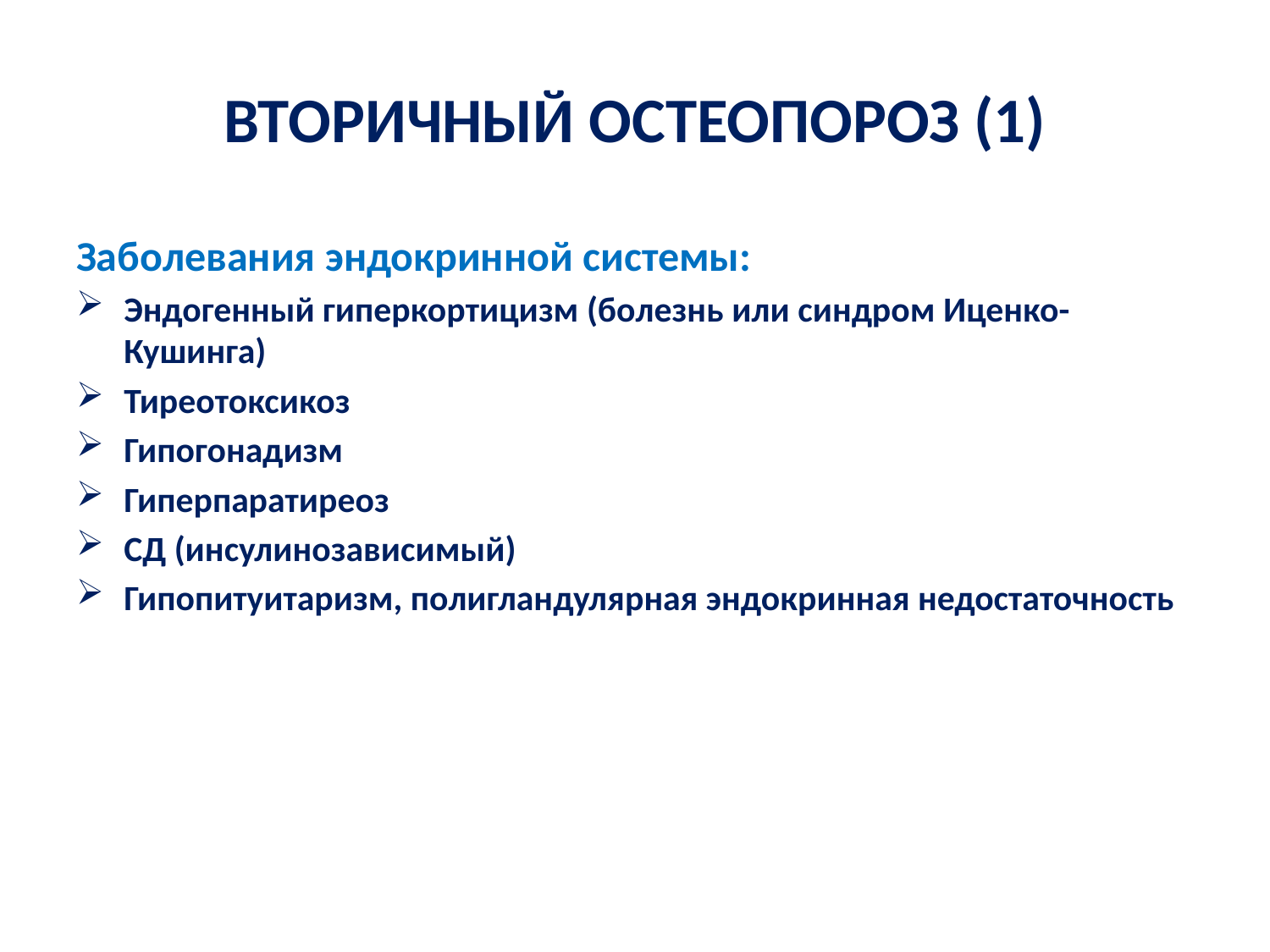

# ВТОРИЧНЫЙ ОСТЕОПОРОЗ (1)
Заболевания эндокринной системы:
Эндогенный гиперкортицизм (болезнь или синдром Иценко-Кушинга)
Тиреотоксикоз
Гипогонадизм
Гиперпаратиреоз
СД (инсулинозависимый)
Гипопитуитаризм, полигландулярная эндокринная недостаточность